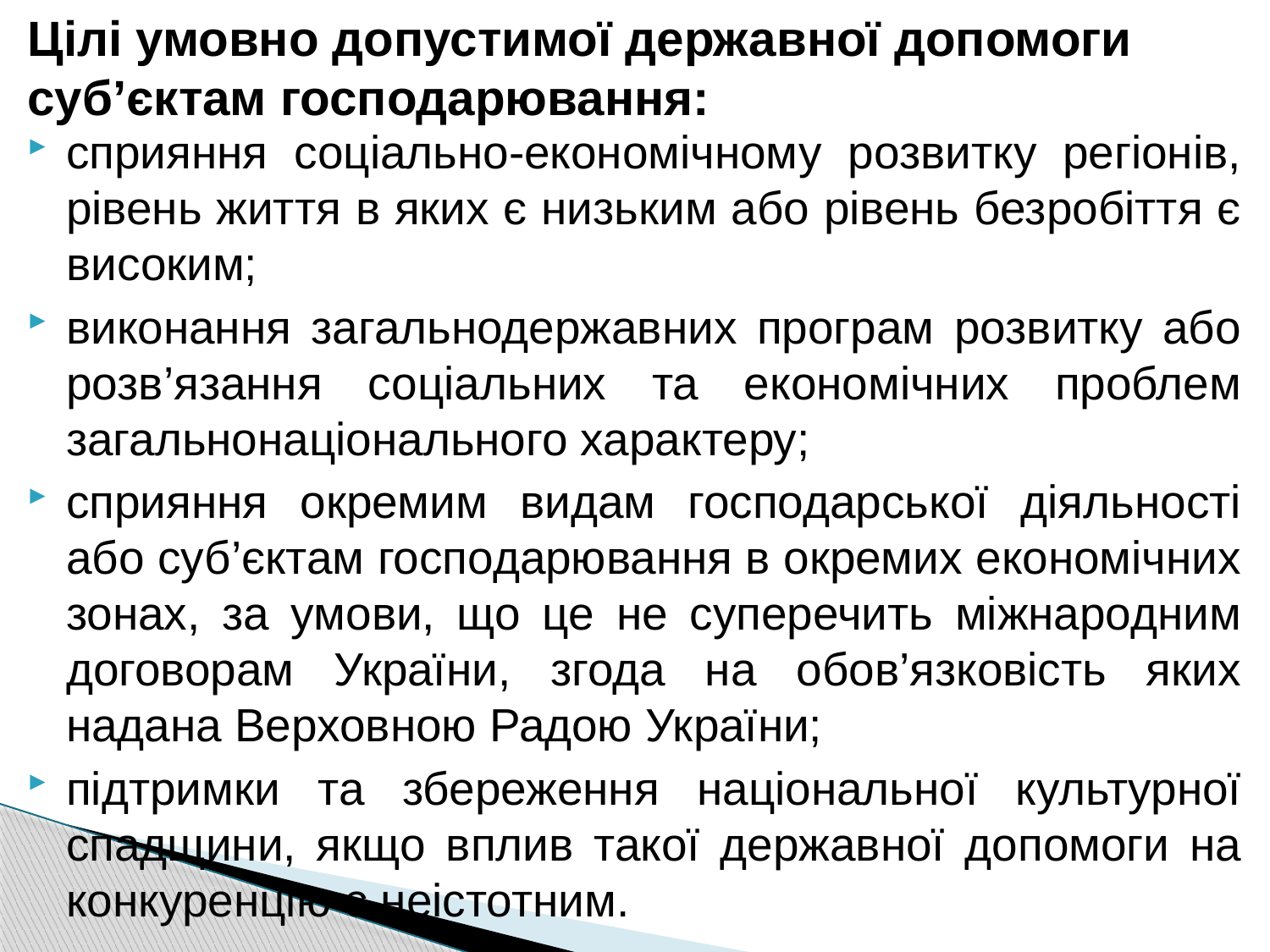

# Цілі умовно допустимої державної допомоги суб’єктам господарювання:
сприяння соціально-економічному розвитку регіонів, рівень життя в яких є низьким або рівень безробіття є високим;
виконання загальнодержавних програм розвитку або розв’язання соціальних та економічних проблем загальнонаціонального характеру;
сприяння окремим видам господарської діяльності або суб’єктам господарювання в окремих економічних зонах, за умови, що це не суперечить міжнародним договорам України, згода на обов’язковість яких надана Верховною Радою України;
підтримки та збереження національної культурної спадщини, якщо вплив такої державної допомоги на конкуренцію є неістотним.